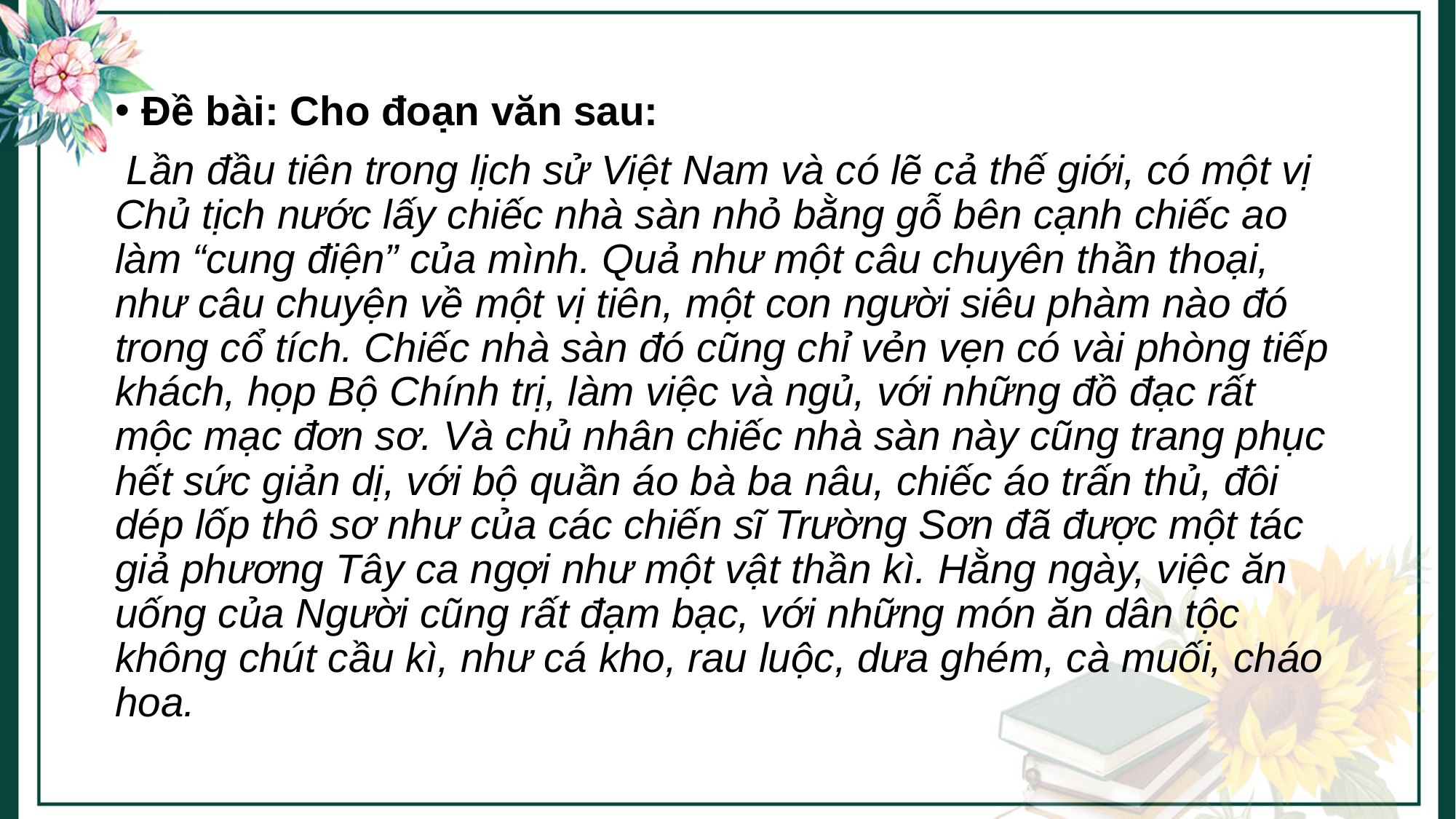

Đề bài: Cho đoạn văn sau:
 Lần đầu tiên trong lịch sử Việt Nam và có lẽ cả thế giới, có một vị Chủ tịch nước lấy chiếc nhà sàn nhỏ bằng gỗ bên cạnh chiếc ao làm “cung điện” của mình. Quả như một câu chuyên thần thoại, như câu chuyện về một vị tiên, một con người siêu phàm nào đó trong cổ tích. Chiếc nhà sàn đó cũng chỉ vẻn vẹn có vài phòng tiếp khách, họp Bộ Chính trị, làm việc và ngủ, với những đồ đạc rất mộc mạc đơn sơ. Và chủ nhân chiếc nhà sàn này cũng trang phục hết sức giản dị, với bộ quần áo bà ba nâu, chiếc áo trấn thủ, đôi dép lốp thô sơ như của các chiến sĩ Trường Sơn đã được một tác giả phương Tây ca ngợi như một vật thần kì. Hằng ngày, việc ăn uống của Người cũng rất đạm bạc, với những món ăn dân tộc không chút cầu kì, như cá kho, rau luộc, dưa ghém, cà muối, cháo hoa.